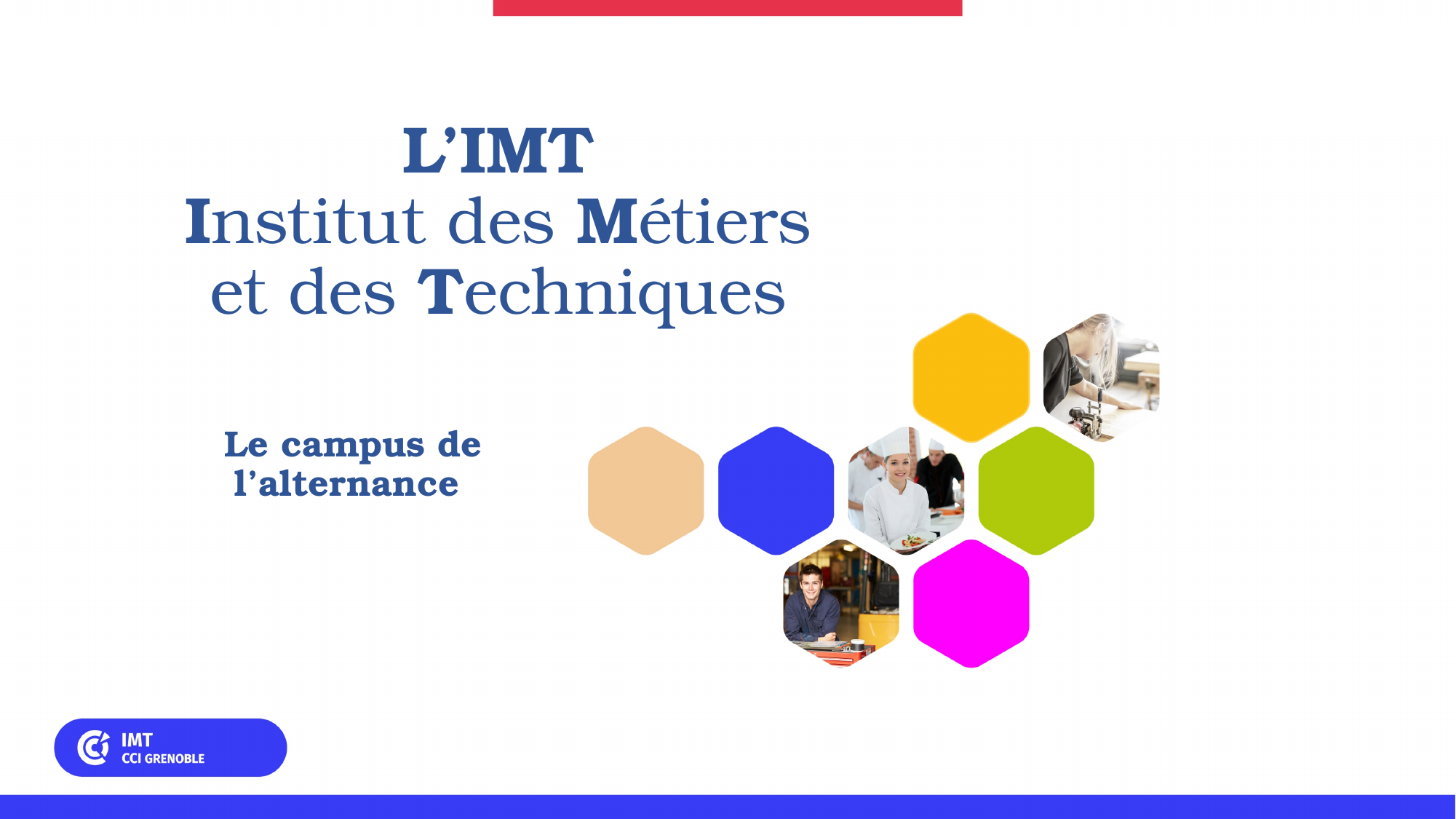

# L’IMT Institut des Métiers et des Techniques

Le campus de l’alternance